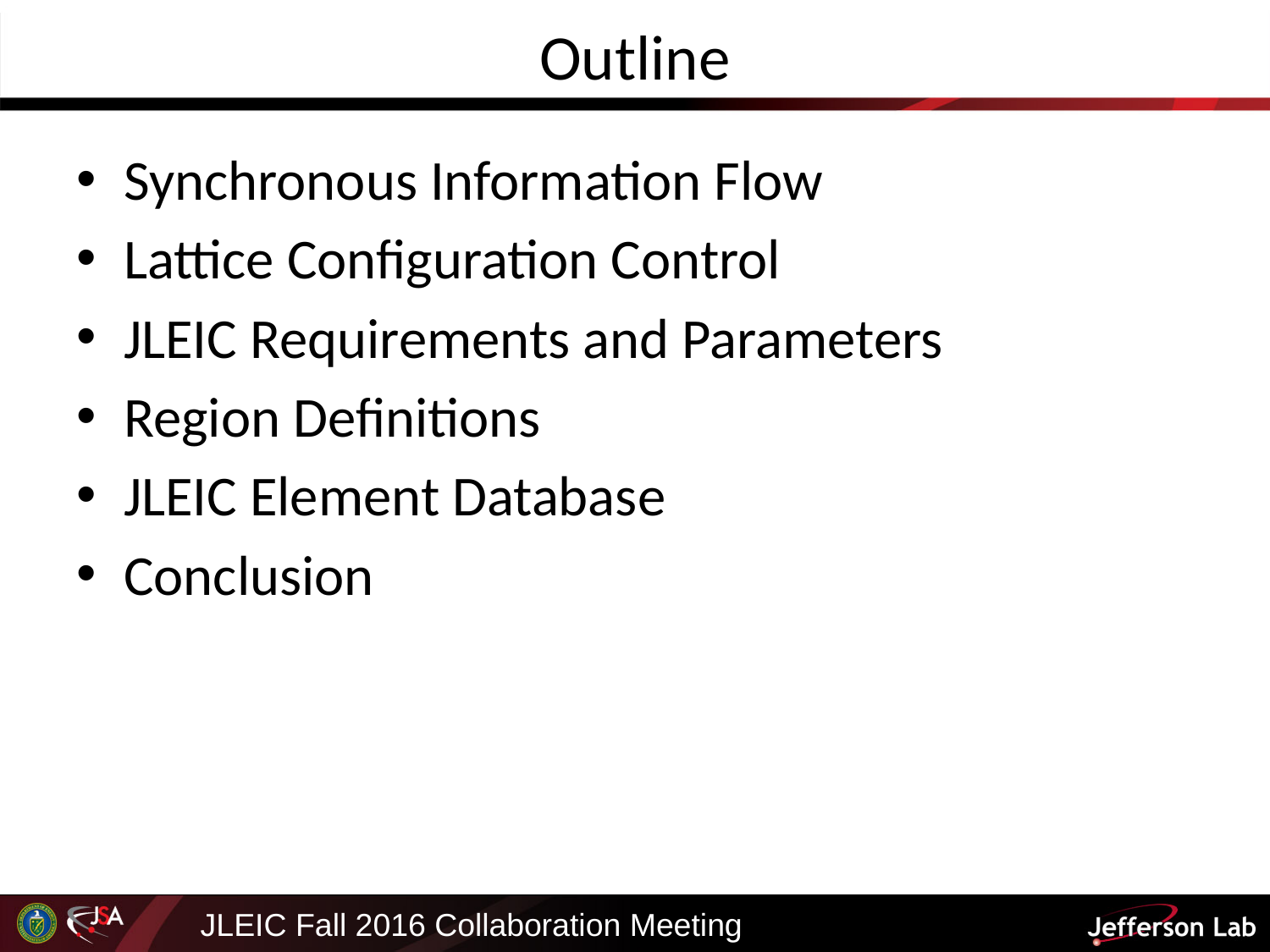

# Outline
Synchronous Information Flow
Lattice Configuration Control
JLEIC Requirements and Parameters
Region Definitions
JLEIC Element Database
Conclusion
JLEIC Fall 2016 Collaboration Meeting